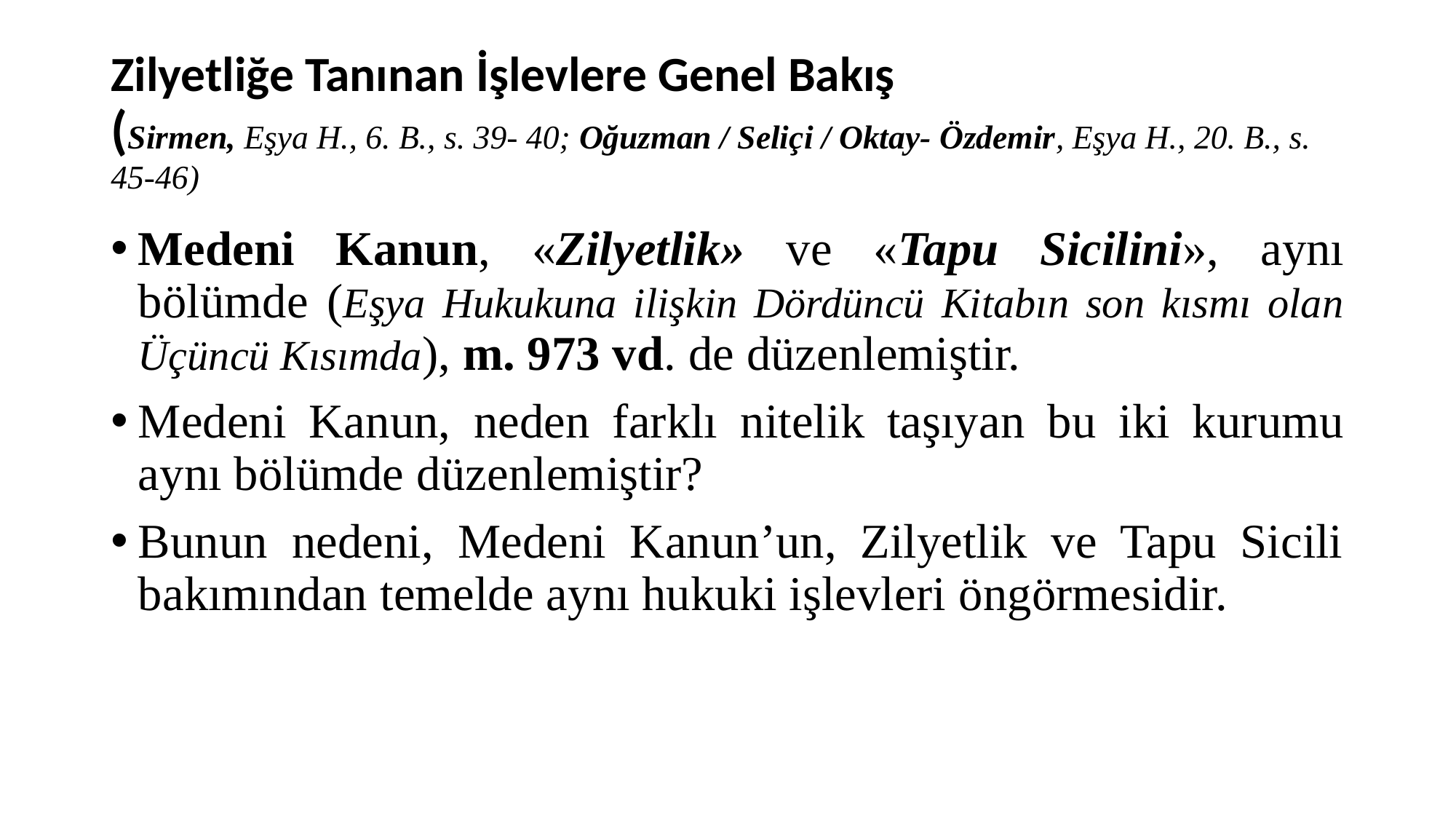

# Zilyetliğe Tanınan İşlevlere Genel Bakış (Sirmen, Eşya H., 6. B., s. 39- 40; Oğuzman / Seliçi / Oktay- Özdemir, Eşya H., 20. B., s. 45-46)
Medeni Kanun, «Zilyetlik» ve «Tapu Sicilini», aynı bölümde (Eşya Hukukuna ilişkin Dördüncü Kitabın son kısmı olan Üçüncü Kısımda), m. 973 vd. de düzenlemiştir.
Medeni Kanun, neden farklı nitelik taşıyan bu iki kurumu aynı bölümde düzenlemiştir?
Bunun nedeni, Medeni Kanun’un, Zilyetlik ve Tapu Sicili bakımından temelde aynı hukuki işlevleri öngörmesidir.